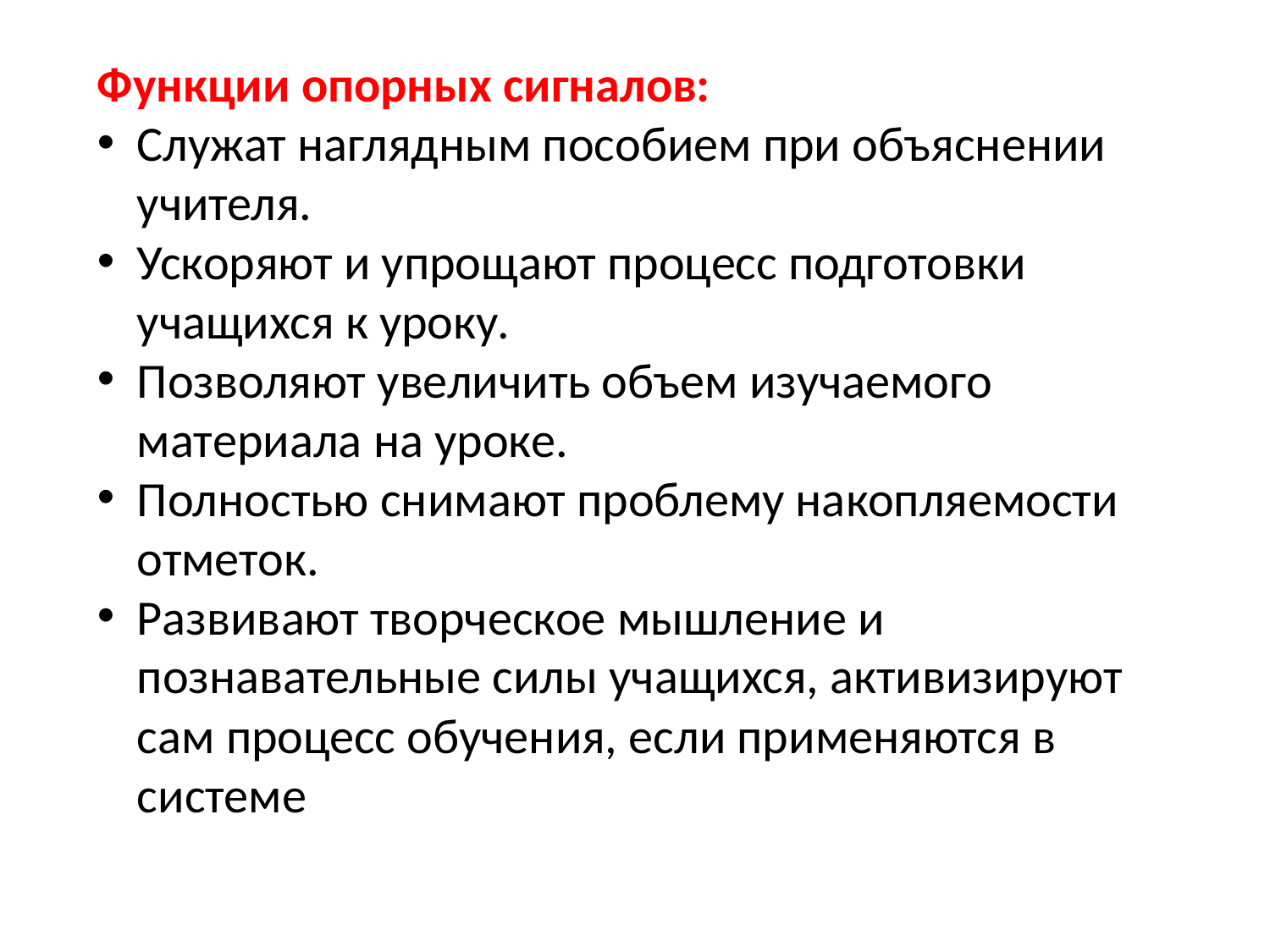

Функции опорных сигналов:
Служат наглядным пособием при объяснении учителя.
Ускоряют и упрощают процесс подготовки учащихся к уроку.
Позволяют увеличить объем изучаемого материала на уроке.
Полностью снимают проблему накопляемости отметок.
Развивают творческое мышление и познавательные силы учащихся, активизируют сам процесс обучения, если применяются в системе